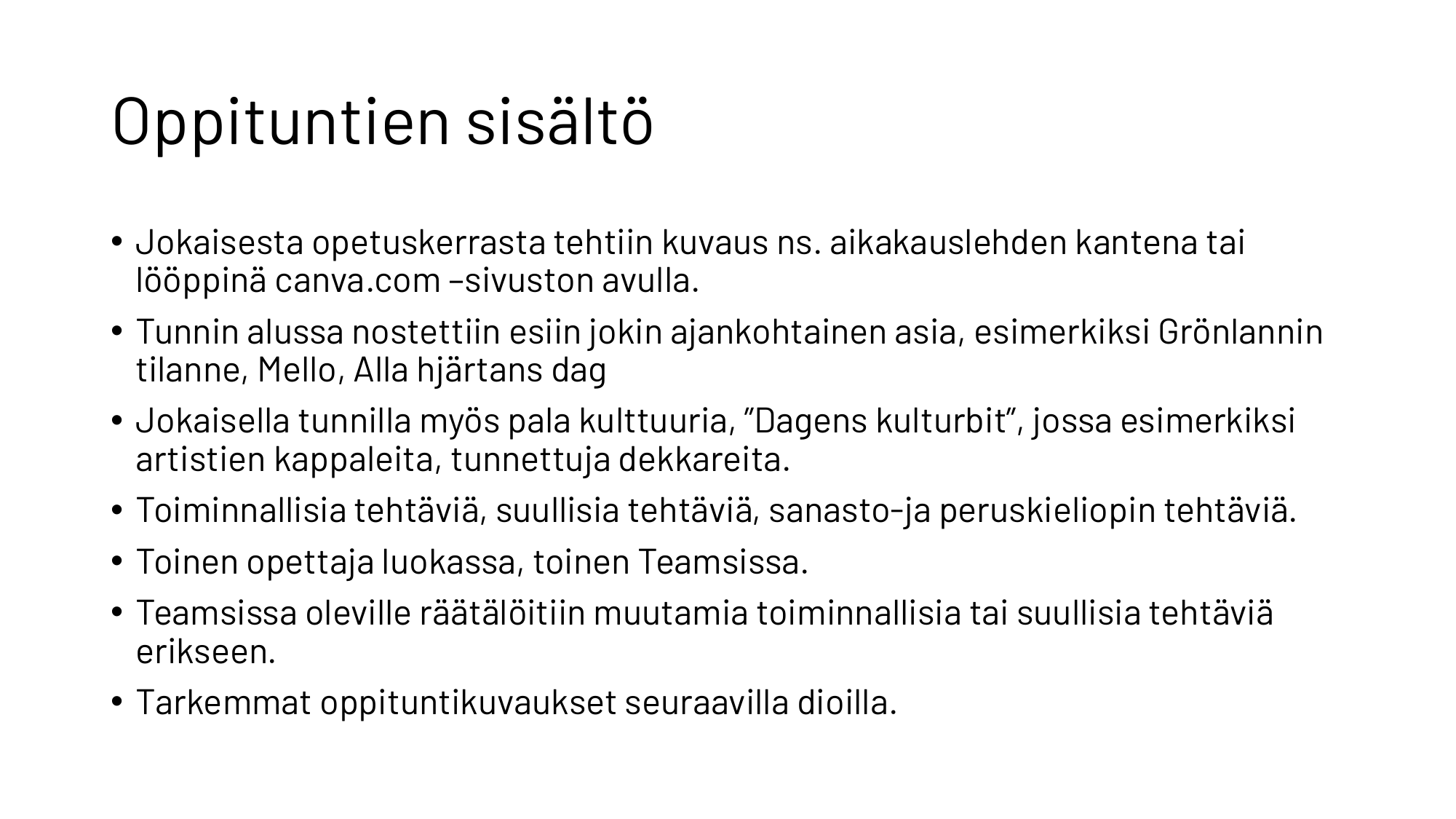

# Oppituntien sisältö
Jokaisesta opetuskerrasta tehtiin kuvaus ns. aikakauslehden kantena tai lööppinä canva.com –sivuston avulla.
Tunnin alussa nostettiin esiin jokin ajankohtainen asia, esimerkiksi Grönlannin tilanne, Mello, Alla hjärtans dag
Jokaisella tunnilla myös pala kulttuuria, ”Dagens kulturbit”, jossa esimerkiksi artistien kappaleita, tunnettuja dekkareita.
Toiminnallisia tehtäviä, suullisia tehtäviä, sanasto-ja peruskieliopin tehtäviä.
Toinen opettaja luokassa, toinen Teamsissa.
Teamsissa oleville räätälöitiin muutamia toiminnallisia tai suullisia tehtäviä erikseen.
Tarkemmat oppituntikuvaukset seuraavilla dioilla.